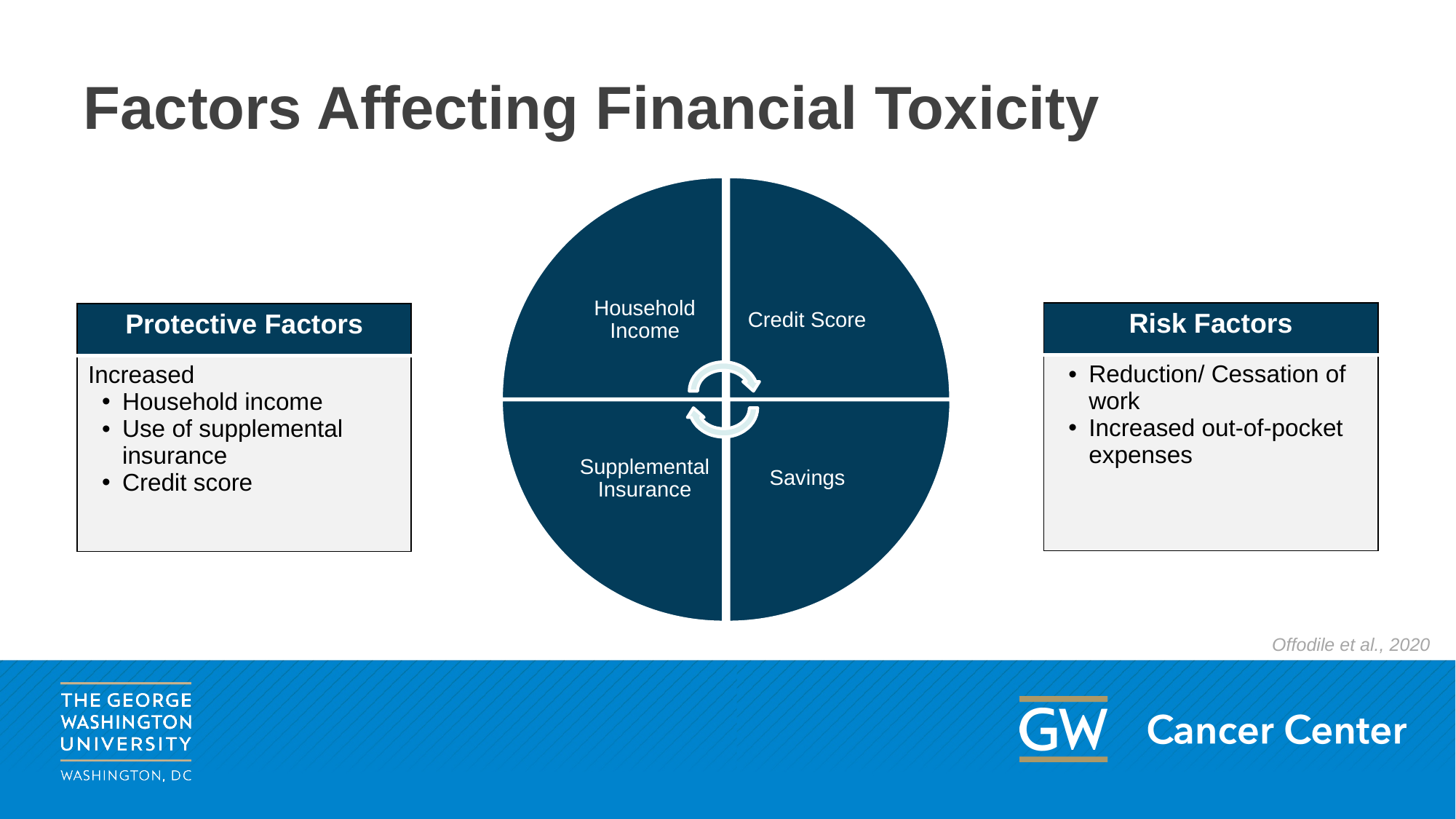

# Factors Affecting Financial Toxicity
Household Income
Credit Score
Savings
Supplemental Insurance
| Risk Factors |
| --- |
| Reduction/ Cessation of work Increased out-of-pocket expenses |
| Protective Factors |
| --- |
| Increased Household income Use of supplemental insurance Credit score |
Offodile et al., 2020